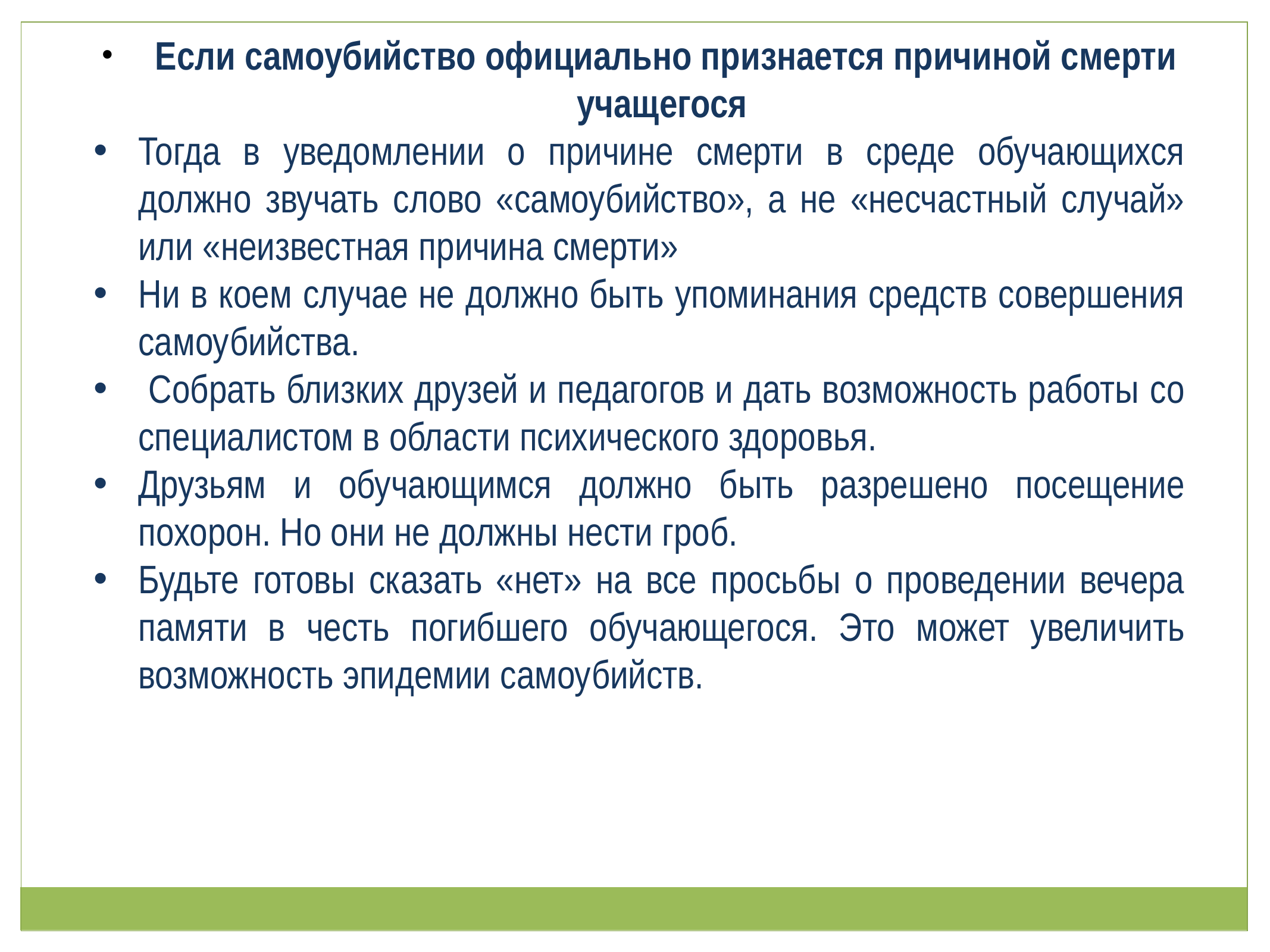

Если самоубийство официально признается причиной смерти учащегося
Тогда в уведомлении о причине смерти в среде обучающихся должно звучать слово «самоубийство», а не «несчастный случай» или «неизвестная причина смерти»
Ни в коем случае не должно быть упоминания средств совершения самоубийства.
 Собрать близких друзей и педагогов и дать возможность работы со специалистом в области психического здоровья.
Друзьям и обучающимся должно быть разрешено посещение похорон. Но они не должны нести гроб.
Будьте готовы сказать «нет» на все просьбы о проведении вечера памяти в честь погибшего обучающегося. Это может увеличить возможность эпидемии самоубийств.